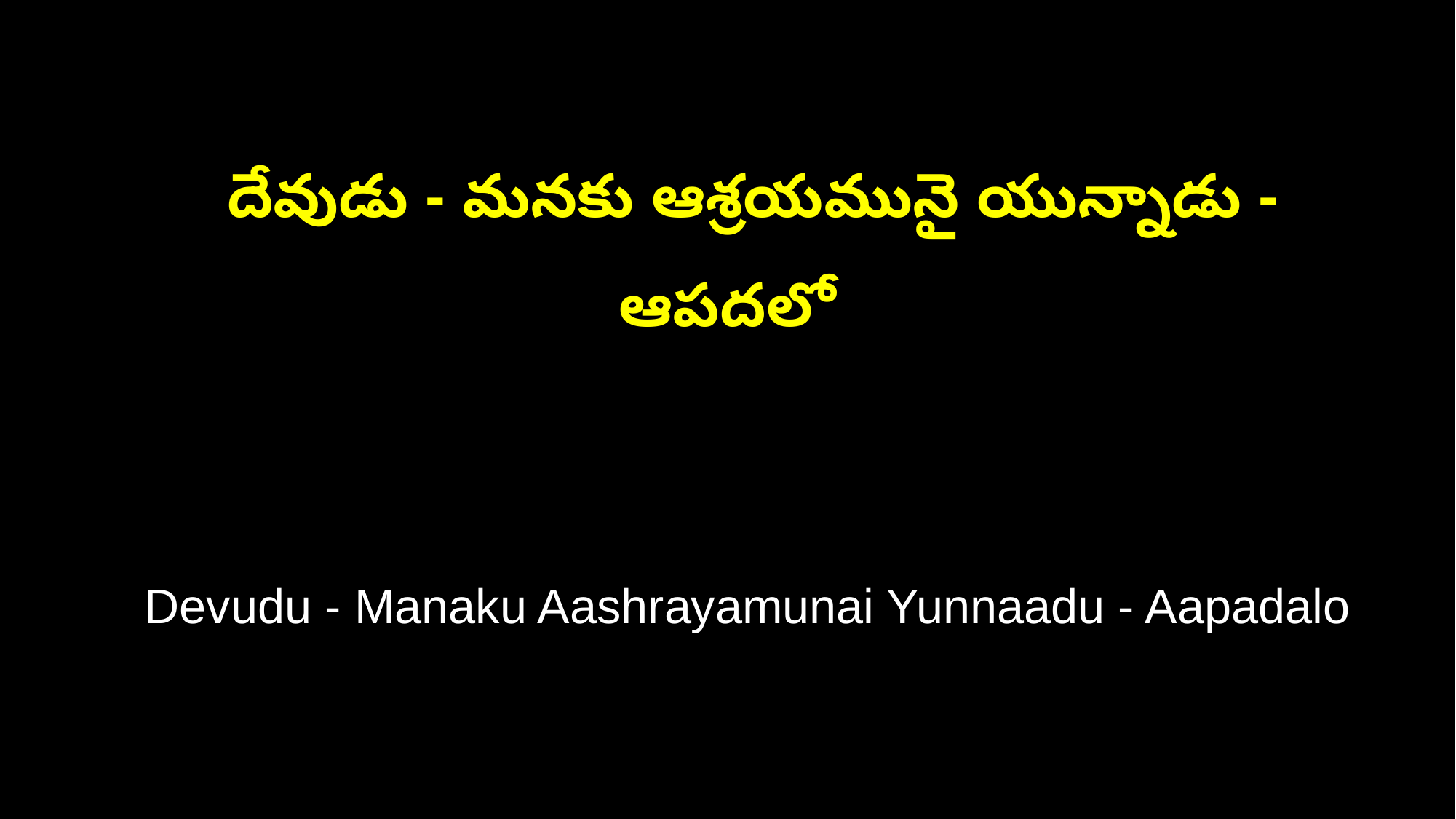

దేవుడు - మనకు ఆశ్రయమునై యున్నాడు - ఆపదలో
   Devudu - Manaku Aashrayamunai Yunnaadu - Aapadalo